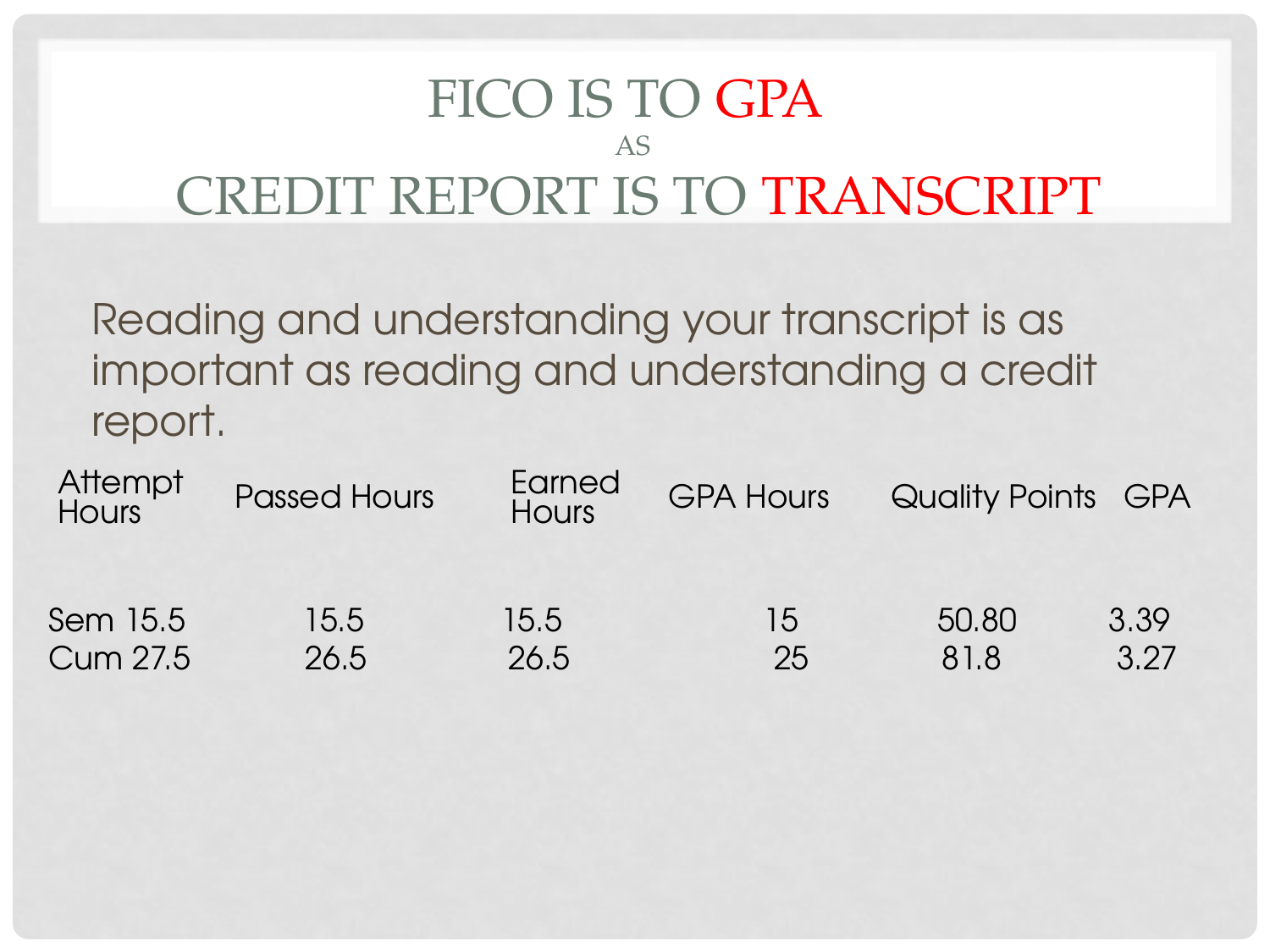

# Fico is to gpa as credit report is to transcript
Reading and understanding your transcript is as important as reading and understanding a credit report.

| Attempt Hours | Passed Hours | Earned Hours | GPA Hours | Quality Points | GPA |
| --- | --- | --- | --- | --- | --- |
Sem 15.5	15.5	        15.5	         15		50.80	     3.39
Cum 27.5             26.5                26.5                       25               81.8             3.27